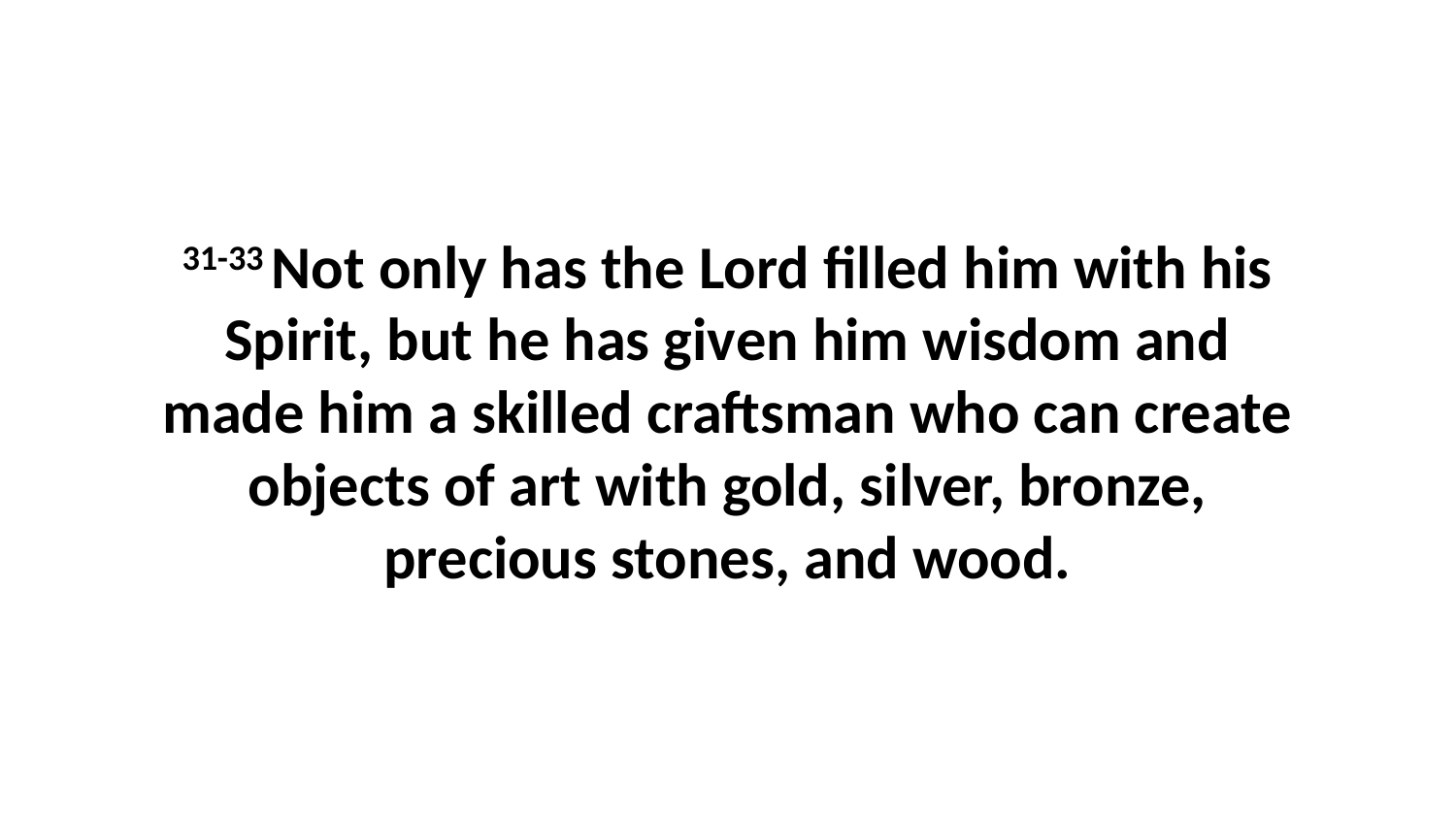

31-33 Not only has the Lord filled him with his Spirit, but he has given him wisdom and made him a skilled craftsman who can create objects of art with gold, silver, bronze, precious stones, and wood.